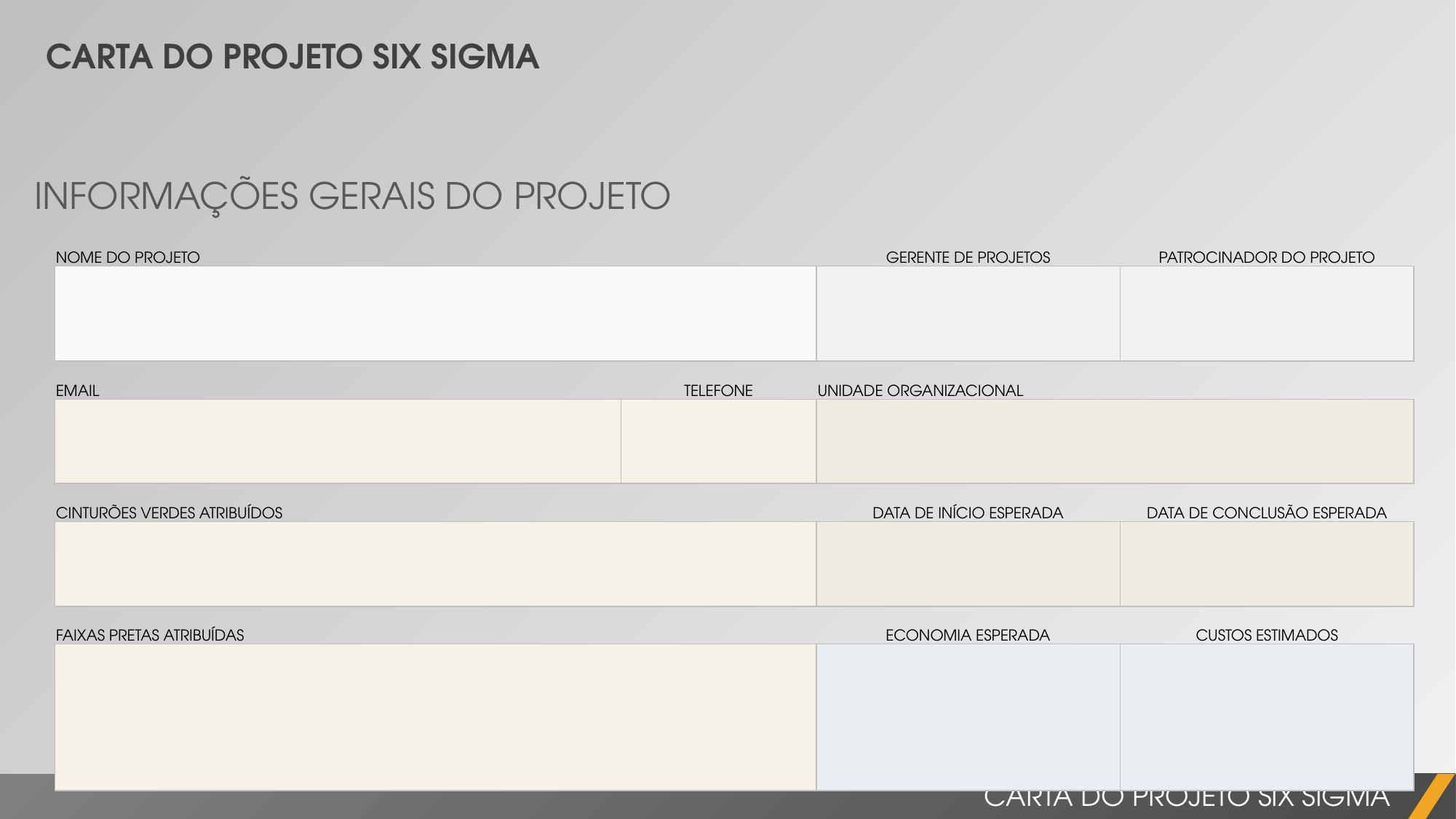

CARTA DO PROJETO SIX SIGMA
INFORMAÇÕES GERAIS DO PROJETO
|  | NOME DO PROJETO |  |  | GERENTE DE PROJETOS | PATROCINADOR DO PROJETO |
| --- | --- | --- | --- | --- | --- |
|  |  |  |  |  |  |
|  | EMAIL |  | TELEFONE | UNIDADE ORGANIZACIONAL |  |
|  |  |  |  |  |  |
|  | CINTURÕES VERDES ATRIBUÍDOS |  |  | DATA DE INÍCIO ESPERADA | DATA DE CONCLUSÃO ESPERADA |
|  |  |  |  |  |  |
|  | FAIXAS PRETAS ATRIBUÍDAS |  |  | ECONOMIA ESPERADA | CUSTOS ESTIMADOS |
|  |  |  |  |  |  |
CARTA DO PROJETO SIX SIGMA